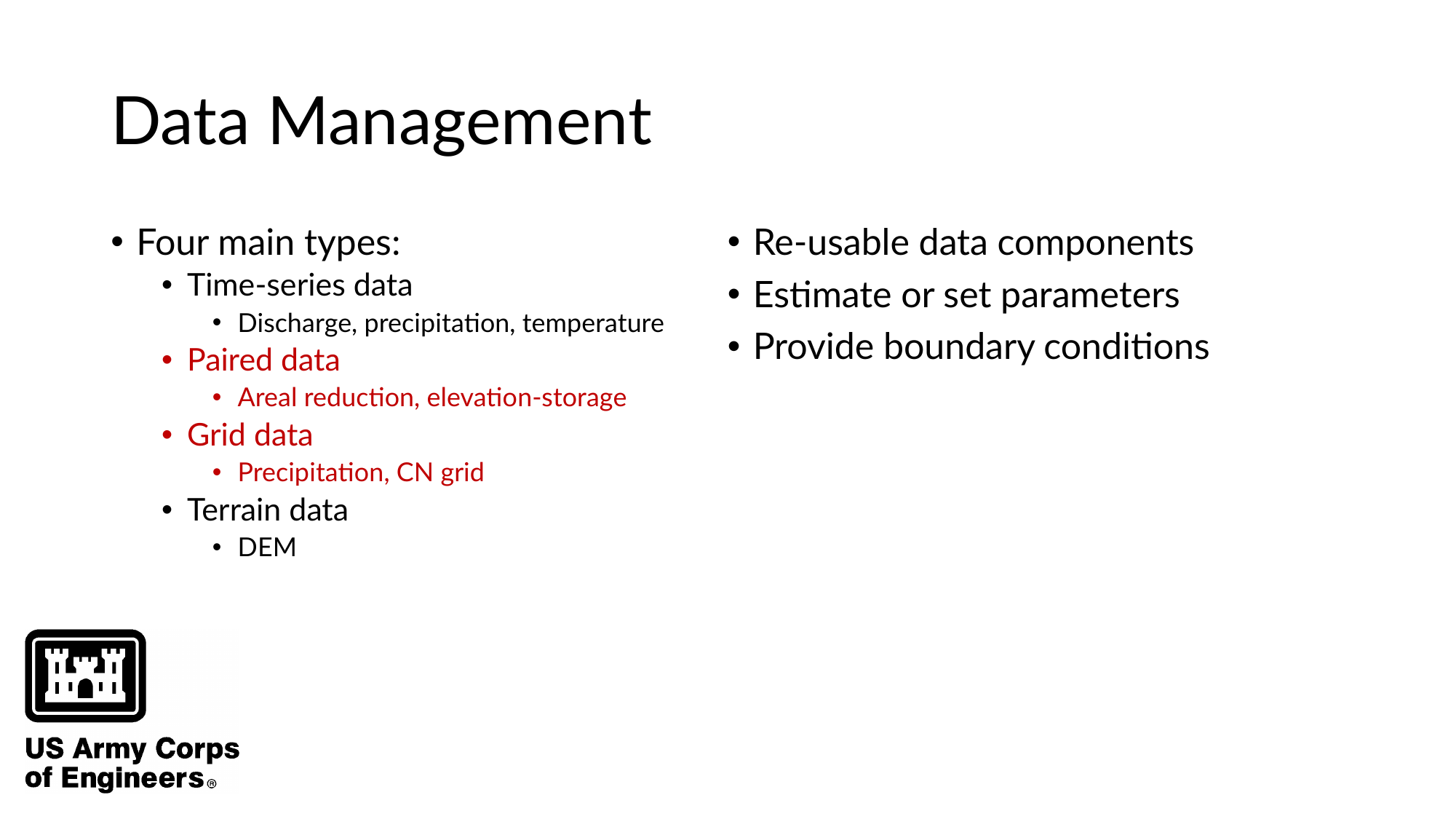

# Data Management
Four main types:
Time-series data
Discharge, precipitation, temperature
Paired data
Areal reduction, elevation-storage
Grid data
Precipitation, CN grid
Terrain data
DEM
Re-usable data components
Estimate or set parameters
Provide boundary conditions